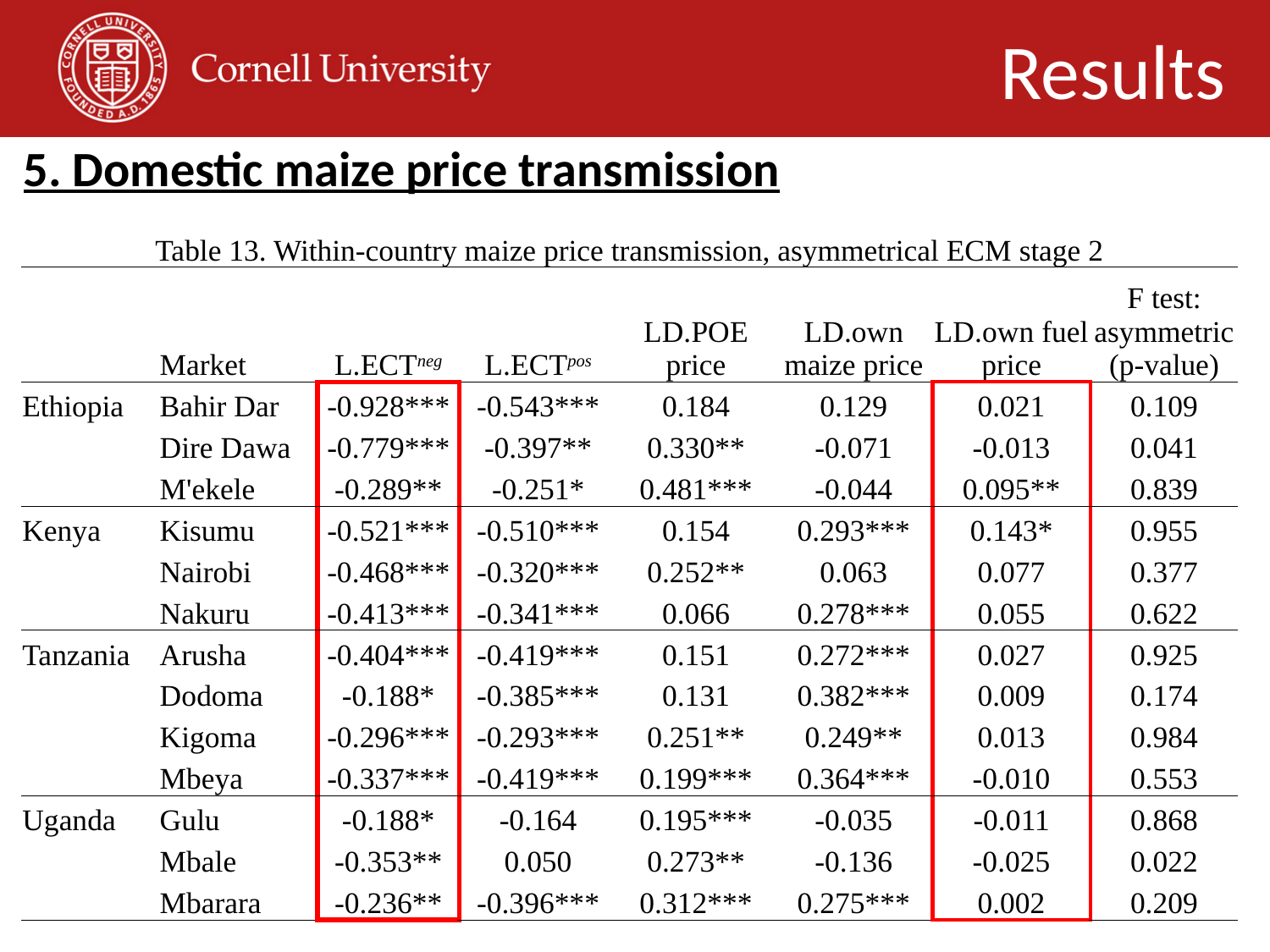

Results
5. Domestic maize price transmission
| Table 13. Within-country maize price transmission, asymmetrical ECM stage 2 |  |  |  |  |  |  |  |
| --- | --- | --- | --- | --- | --- | --- | --- |
|  | Market | L.ECTneg | L.ECTpos | LD.POE price | LD.own maize price | LD.own fuel price | F test: asymmetric (p-value) |
| Ethiopia | Bahir Dar | -0.928\*\*\* | -0.543\*\*\* | 0.184 | 0.129 | 0.021 | 0.109 |
|  | Dire Dawa | -0.779\*\*\* | -0.397\*\* | 0.330\*\* | -0.071 | -0.013 | 0.041 |
|  | M'ekele | -0.289\*\* | -0.251\* | 0.481\*\*\* | -0.044 | 0.095\*\* | 0.839 |
| Kenya | Kisumu | -0.521\*\*\* | -0.510\*\*\* | 0.154 | 0.293\*\*\* | 0.143\* | 0.955 |
|  | Nairobi | -0.468\*\*\* | -0.320\*\*\* | 0.252\*\* | 0.063 | 0.077 | 0.377 |
|  | Nakuru | -0.413\*\*\* | -0.341\*\*\* | 0.066 | 0.278\*\*\* | 0.055 | 0.622 |
| Tanzania | Arusha | -0.404\*\*\* | -0.419\*\*\* | 0.151 | 0.272\*\*\* | 0.027 | 0.925 |
|  | Dodoma | -0.188\* | -0.385\*\*\* | 0.131 | 0.382\*\*\* | 0.009 | 0.174 |
|  | Kigoma | -0.296\*\*\* | -0.293\*\*\* | 0.251\*\* | 0.249\*\* | 0.013 | 0.984 |
|  | Mbeya | -0.337\*\*\* | -0.419\*\*\* | 0.199\*\*\* | 0.364\*\*\* | -0.010 | 0.553 |
| Uganda | Gulu | -0.188\* | -0.164 | 0.195\*\*\* | -0.035 | -0.011 | 0.868 |
|  | Mbale | -0.353\*\* | 0.050 | 0.273\*\* | -0.136 | -0.025 | 0.022 |
|  | Mbarara | -0.236\*\* | -0.396\*\*\* | 0.312\*\*\* | 0.275\*\*\* | 0.002 | 0.209 |